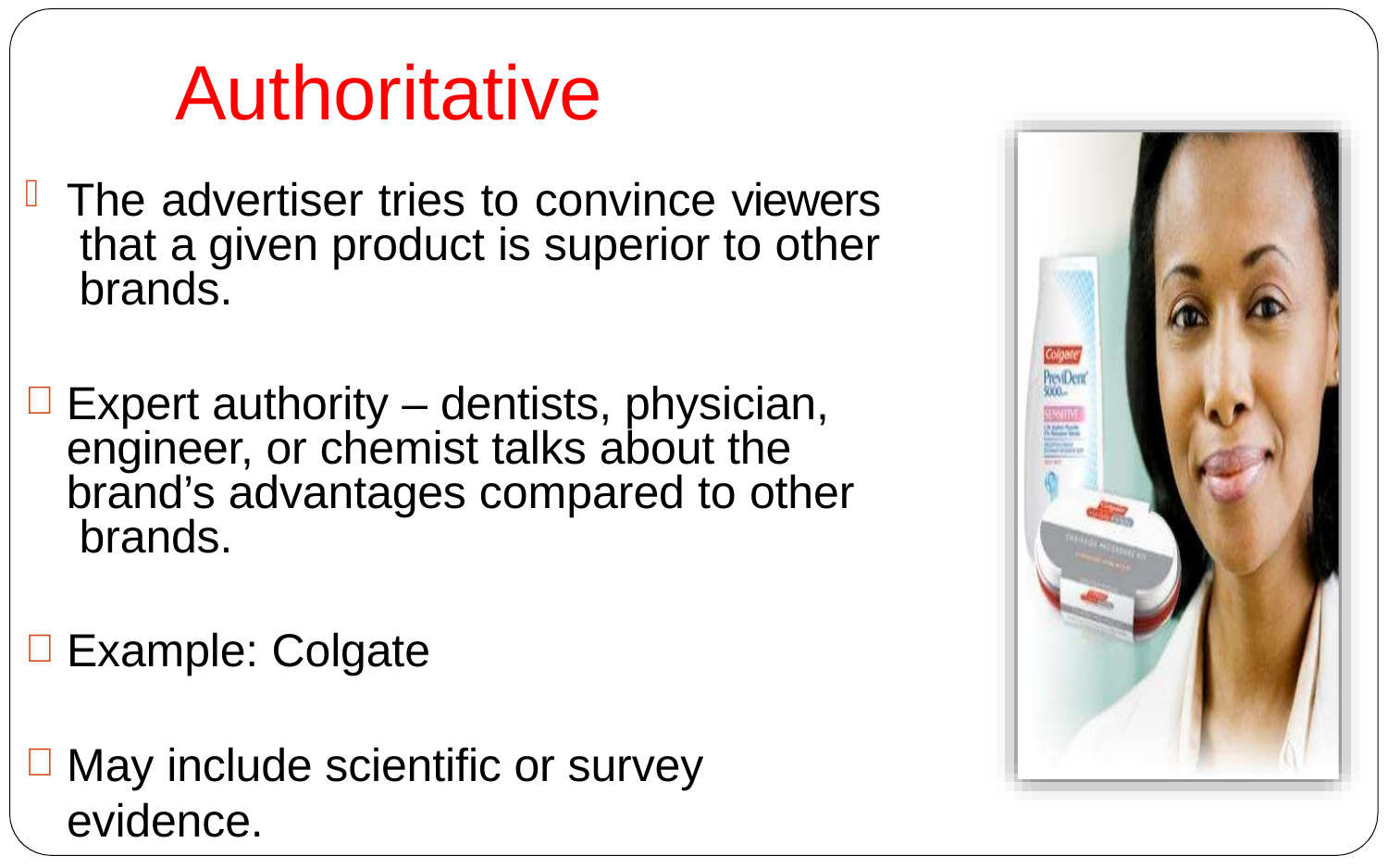

# Authoritative

The advertiser tries to convince viewers  that a given product is superior to other  brands.

Expert authority – dentists, physician,  engineer, or chemist talks about the  brand’s advantages compared to other  brands.

Example: Colgate

May include scientific or survey evidence.